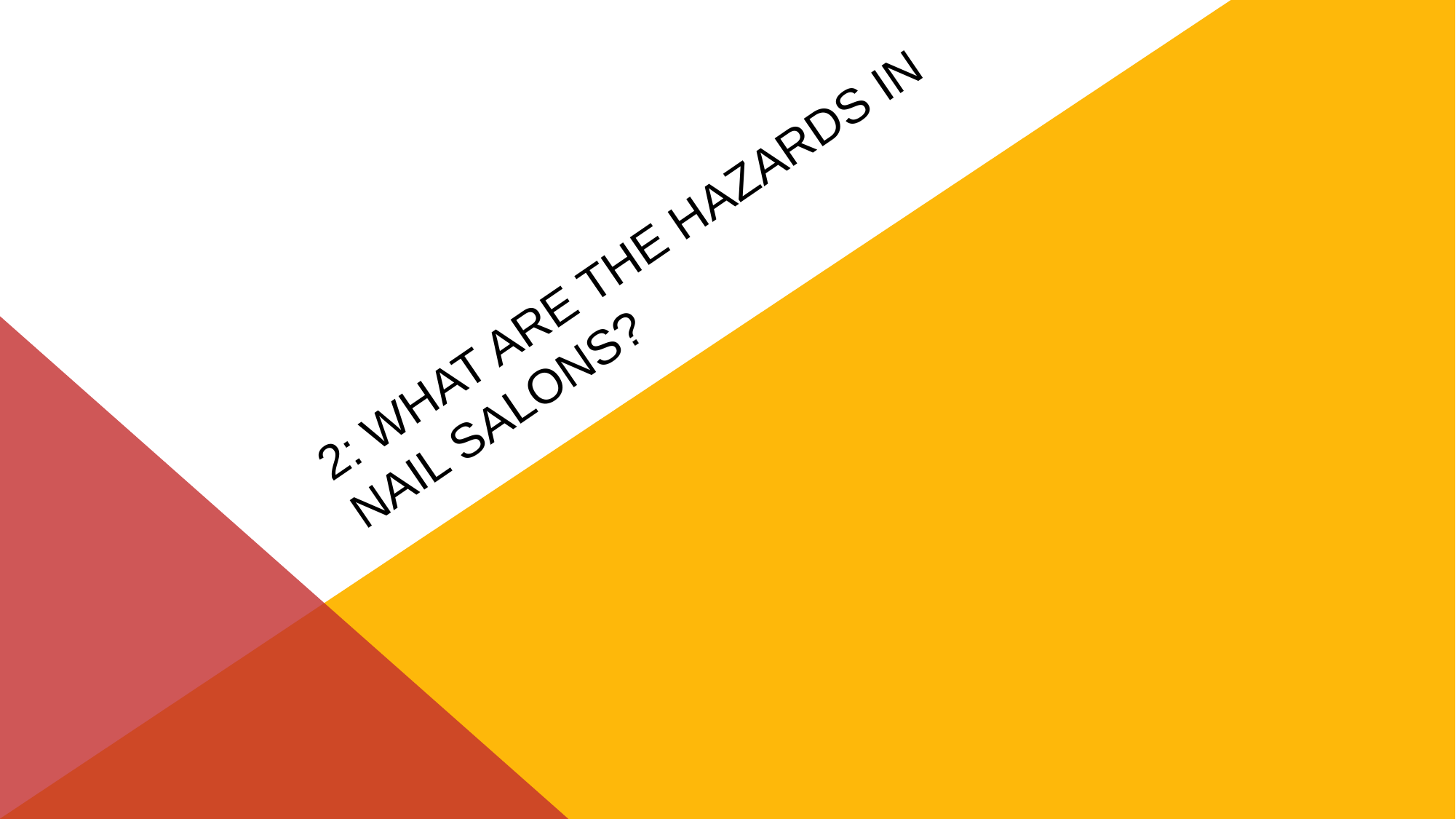

# 2: What are the hazards in nail salons?